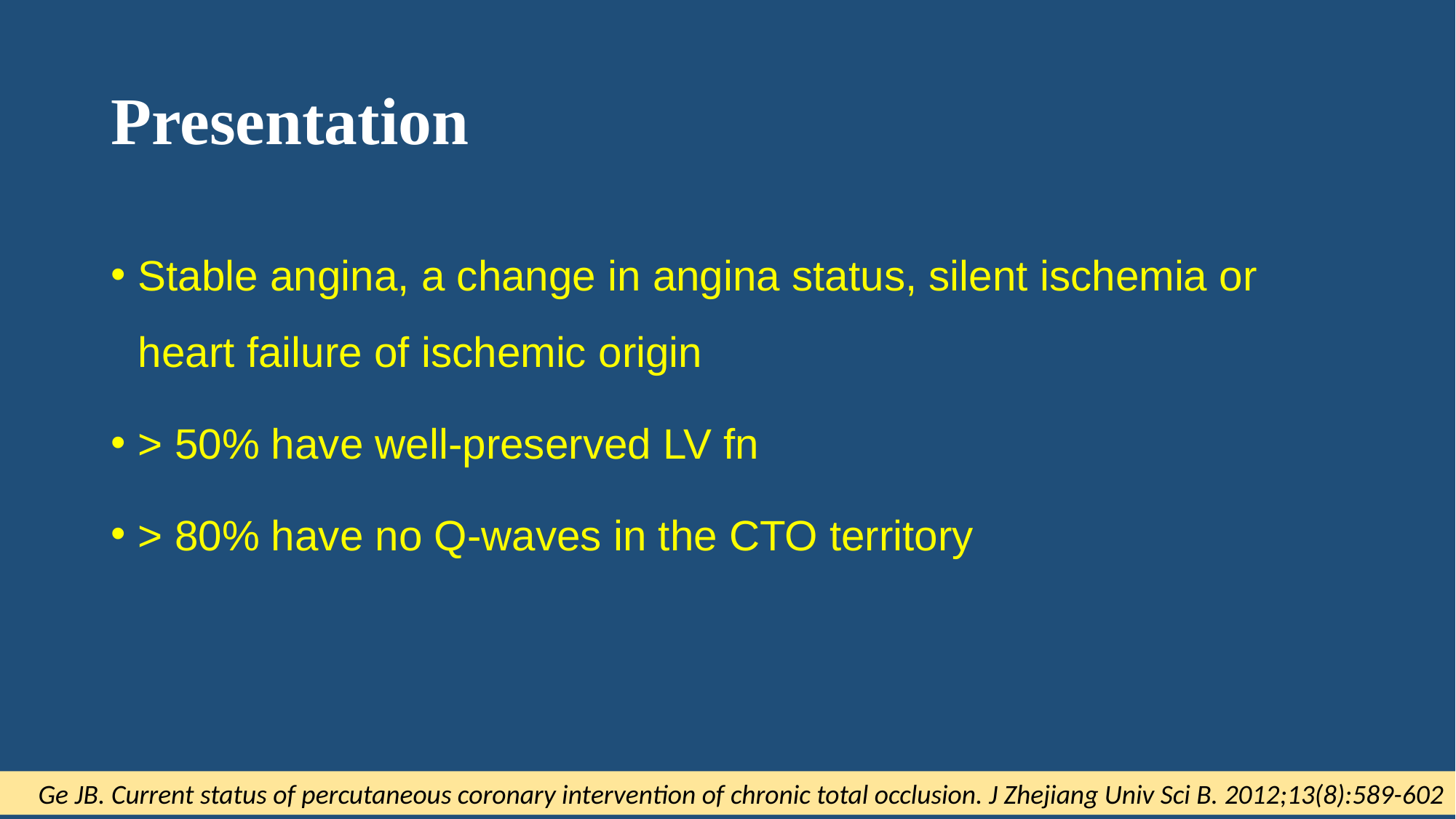

# Presentation
Stable angina, a change in angina status, silent ischemia or heart failure of ischemic origin
> 50% have well-preserved LV fn
> 80% have no Q-waves in the CTO territory
Ge JB. Current status of percutaneous coronary intervention of chronic total occlusion. J Zhejiang Univ Sci B. 2012;13(8):589-602